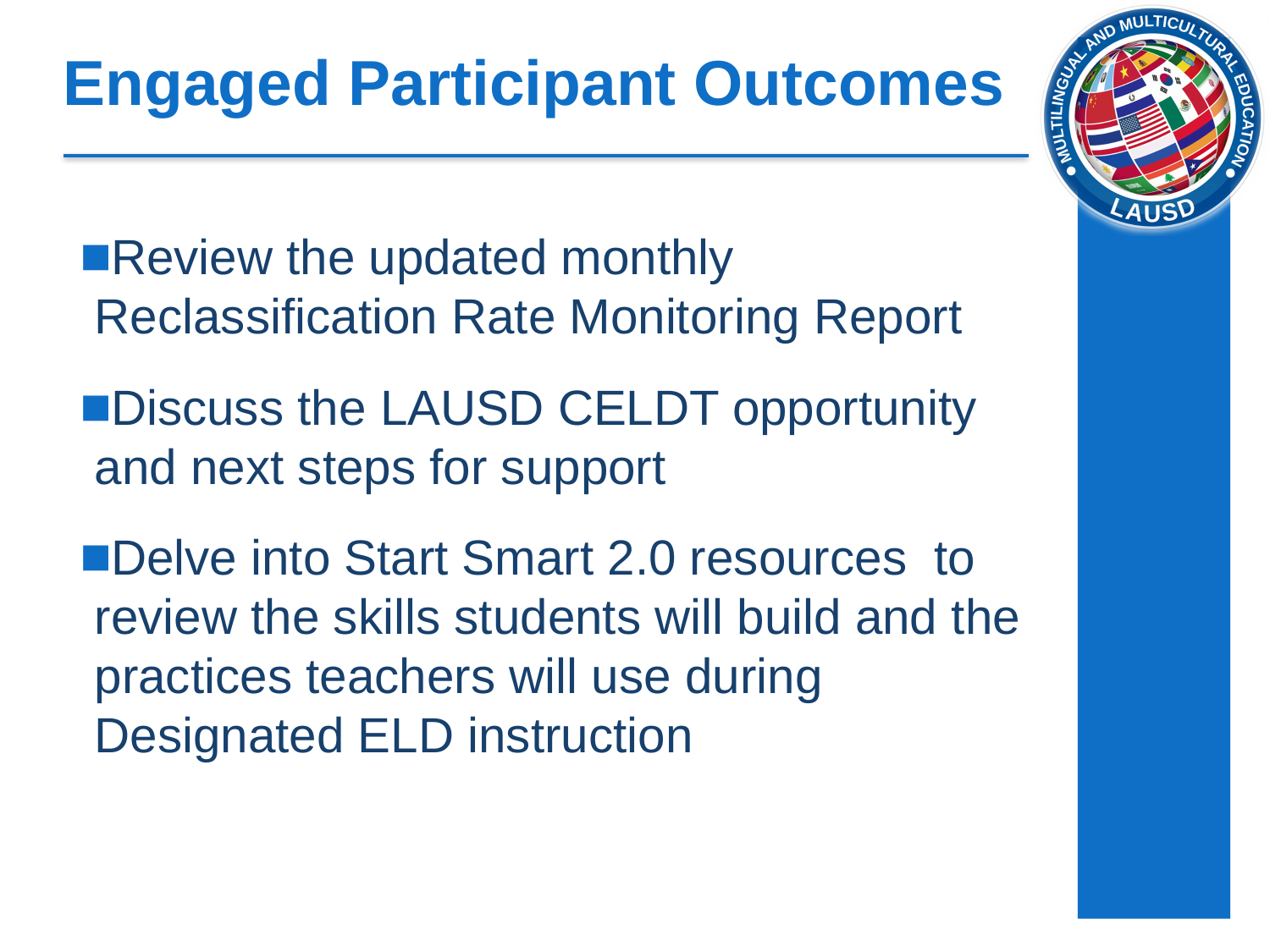

# Engaged Participant Outcomes
Review the updated monthly Reclassification Rate Monitoring Report
Discuss the LAUSD CELDT opportunity and next steps for support
Delve into Start Smart 2.0 resources  to review the skills students will build and the practices teachers will use during Designated ELD instruction